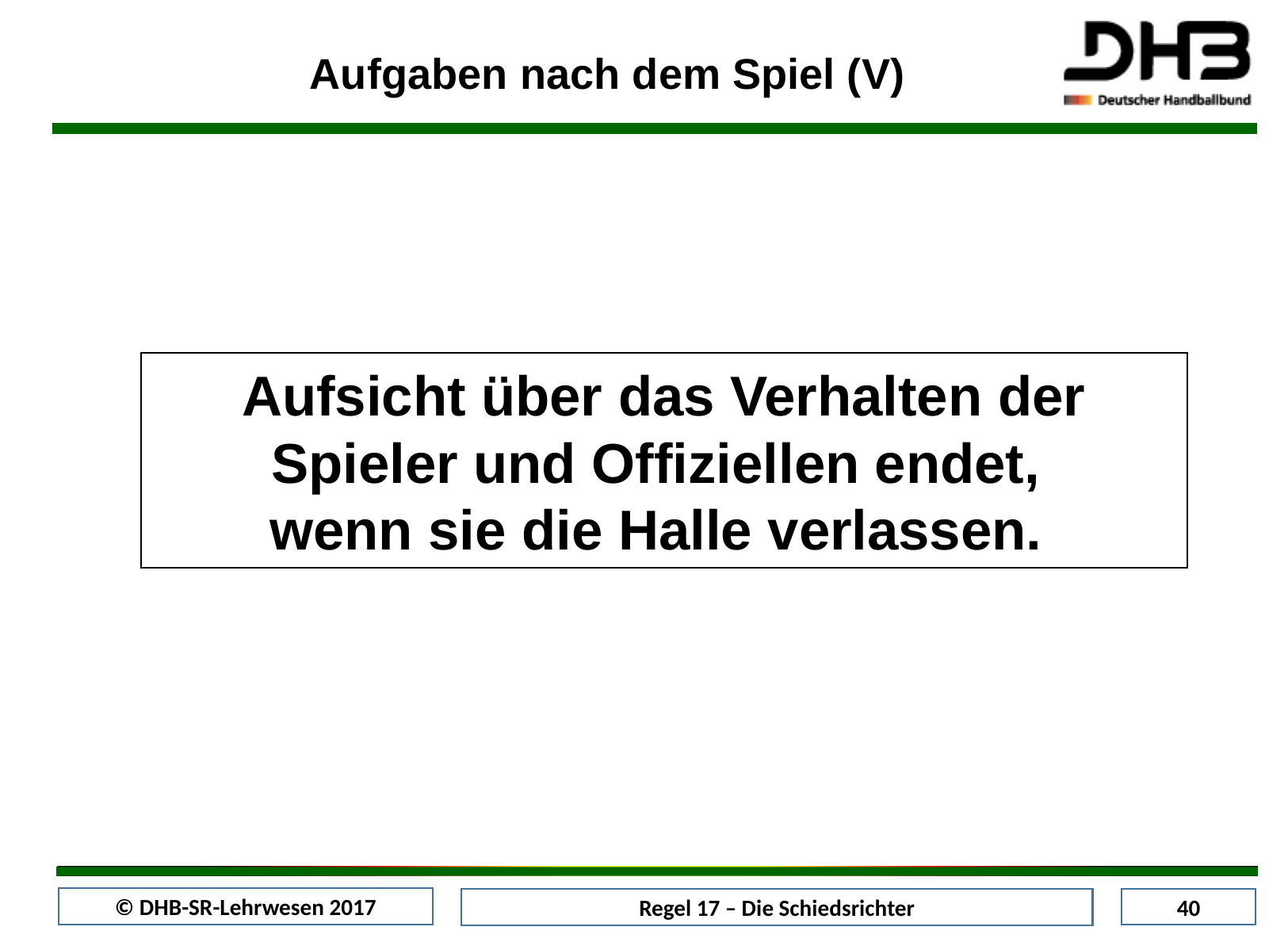

Aufgaben nach dem Spiel (V)
Aufsicht über das Verhalten der Spieler und Offiziellen endet,
wenn sie die Halle verlassen.